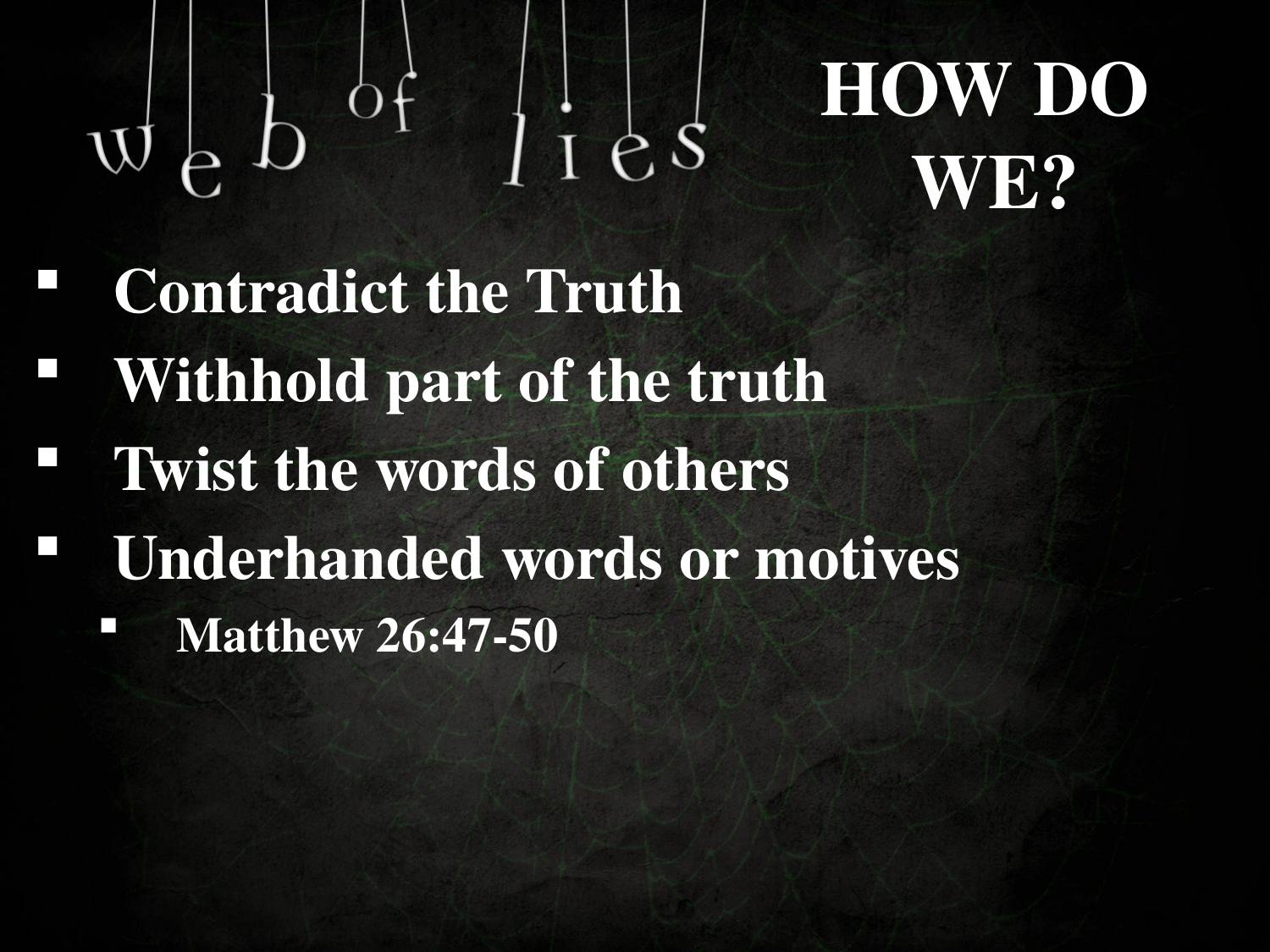

HOW DO
WE?
Contradict the Truth
Withhold part of the truth
Twist the words of others
Underhanded words or motives
Matthew 26:47-50